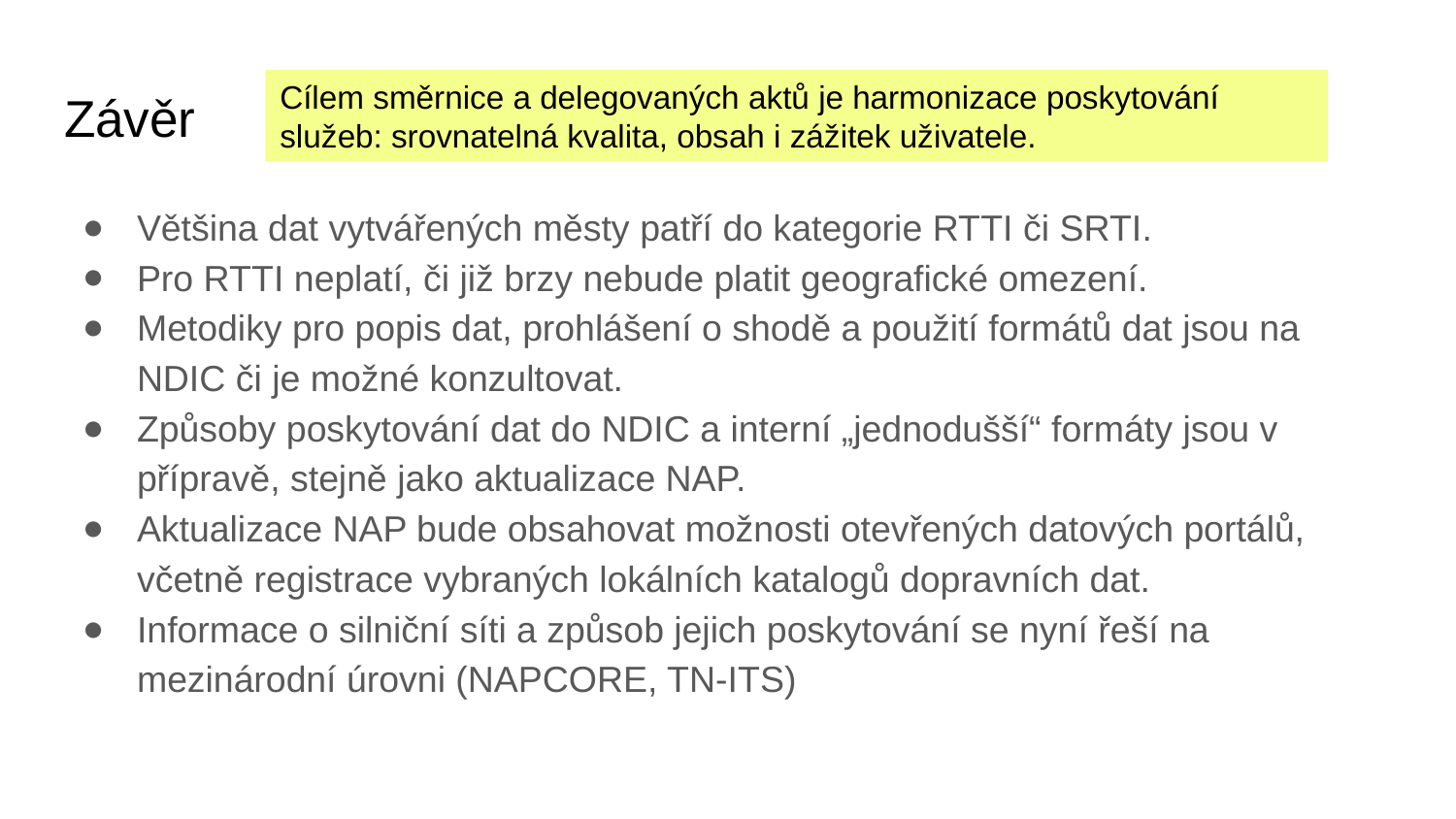

Cílem směrnice a delegovaných aktů je harmonizace poskytování služeb: srovnatelná kvalita, obsah i zážitek uživatele.
# Závěr
Většina dat vytvářených městy patří do kategorie RTTI či SRTI.
Pro RTTI neplatí, či již brzy nebude platit geografické omezení.
Metodiky pro popis dat, prohlášení o shodě a použití formátů dat jsou na NDIC či je možné konzultovat.
Způsoby poskytování dat do NDIC a interní „jednodušší“ formáty jsou v přípravě, stejně jako aktualizace NAP.
Aktualizace NAP bude obsahovat možnosti otevřených datových portálů, včetně registrace vybraných lokálních katalogů dopravních dat.
Informace o silniční síti a způsob jejich poskytování se nyní řeší na mezinárodní úrovni (NAPCORE, TN-ITS)